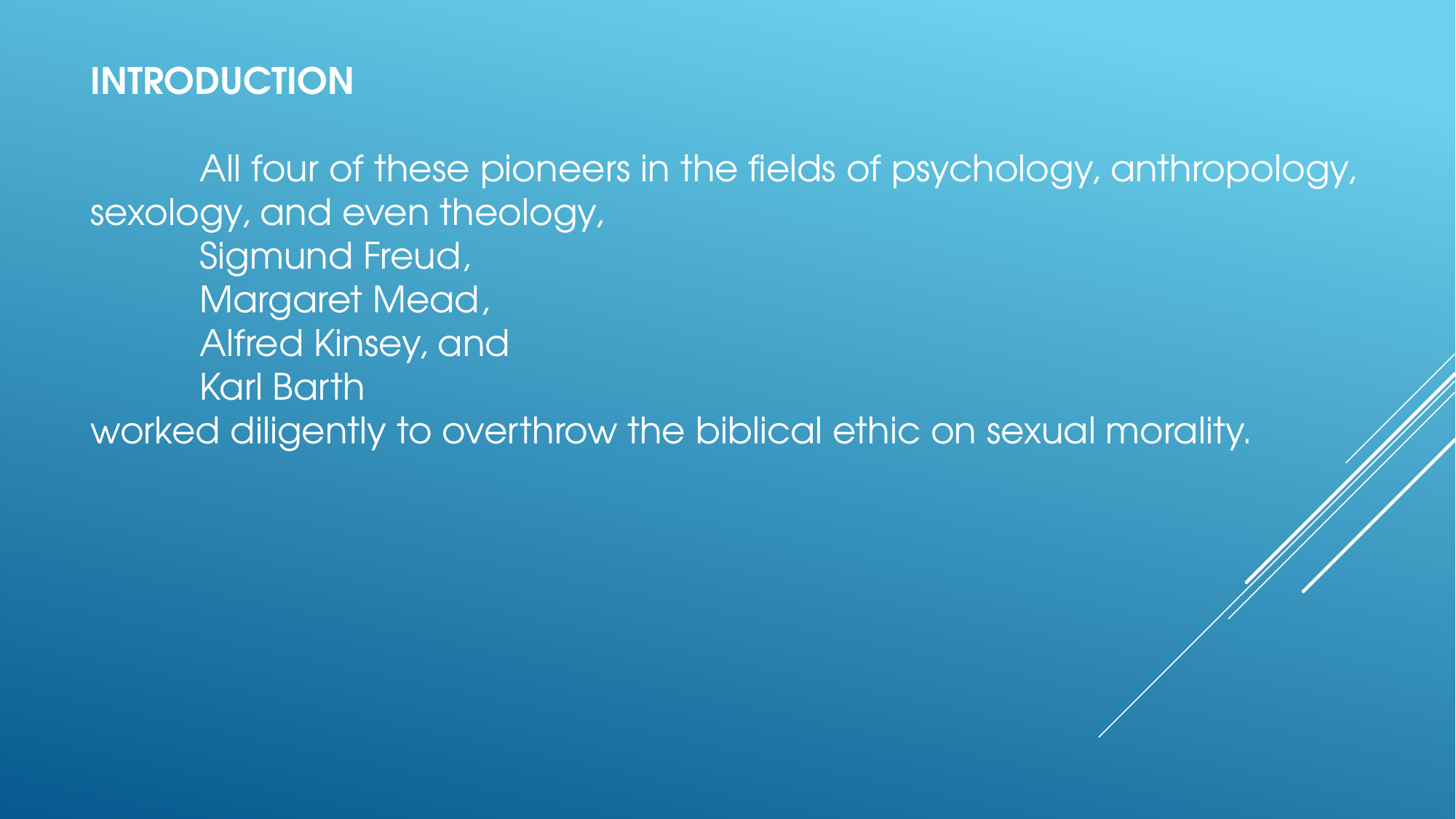

INTRODUCTION

	All four of these pioneers in the fields of psychology, anthropology, sexology, and even theology,
	Sigmund Freud,
	Margaret Mead,
	Alfred Kinsey, and
	Karl Barth
worked diligently to overthrow the biblical ethic on sexual morality.